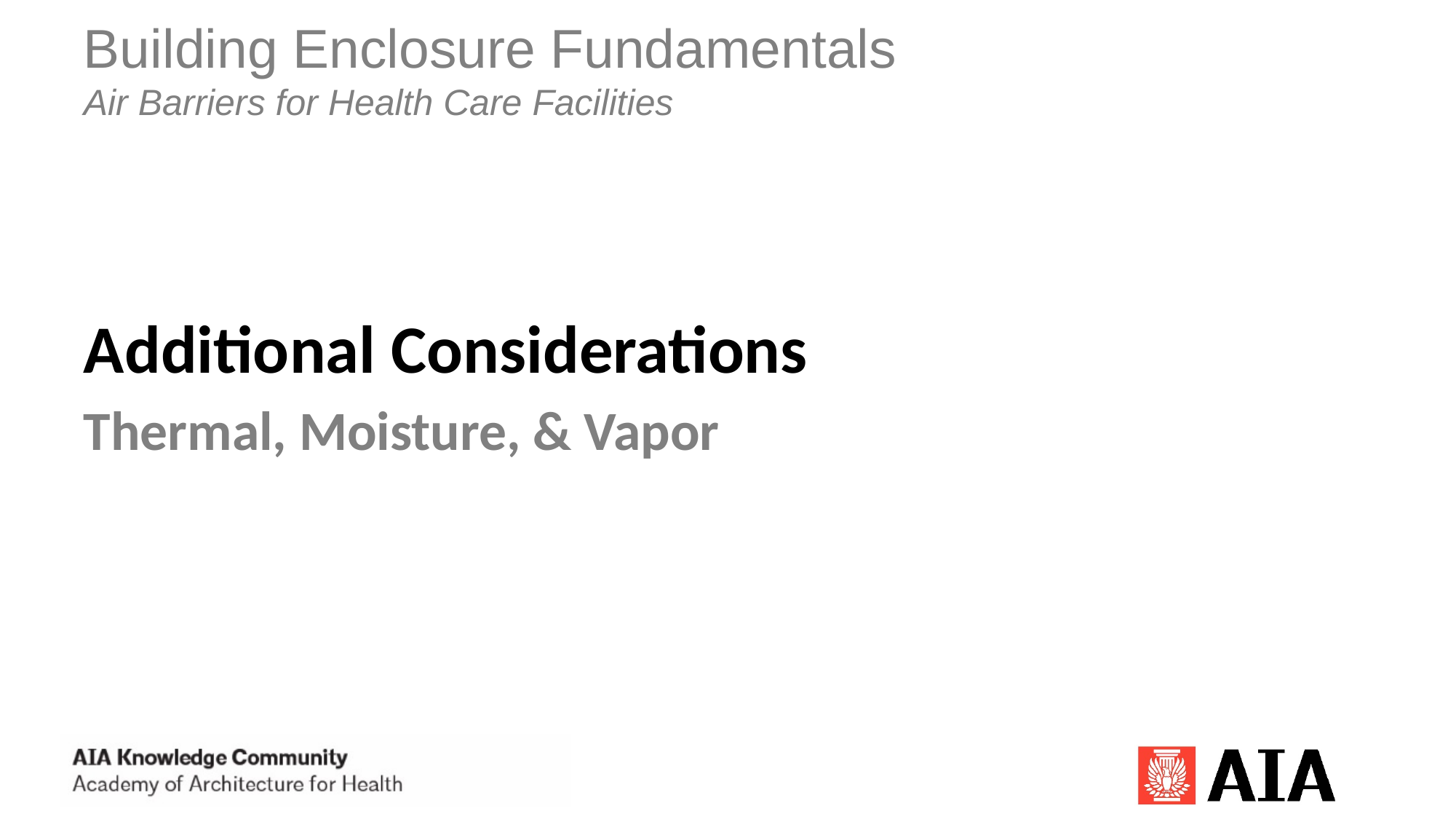

Building Enclosure Fundamentals
Air Barriers for Health Care Facilities
Additional Considerations
Thermal, Moisture, & Vapor